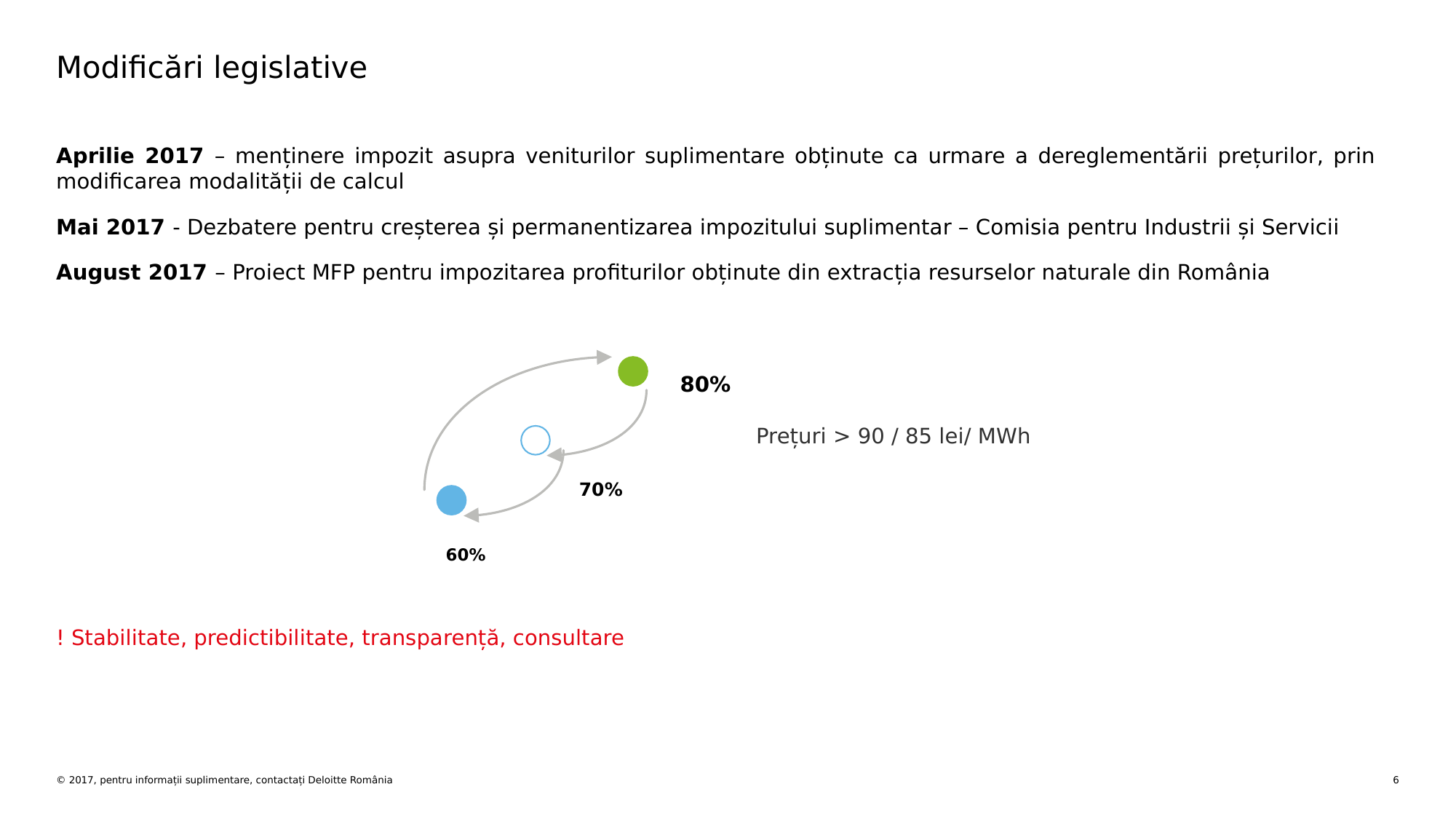

# Modificări legislative
Aprilie 2017 – menținere impozit asupra veniturilor suplimentare obținute ca urmare a dereglementării prețurilor, prin modificarea modalității de calcul
Mai 2017 - Dezbatere pentru creșterea și permanentizarea impozitului suplimentar – Comisia pentru Industrii și Servicii
August 2017 – Proiect MFP pentru impozitarea profiturilor obținute din extracția resurselor naturale din România

! Stabilitate, predictibilitate, transparență, consultare

80%

Prețuri > 90 / 85 lei/ MWh

70%

60%